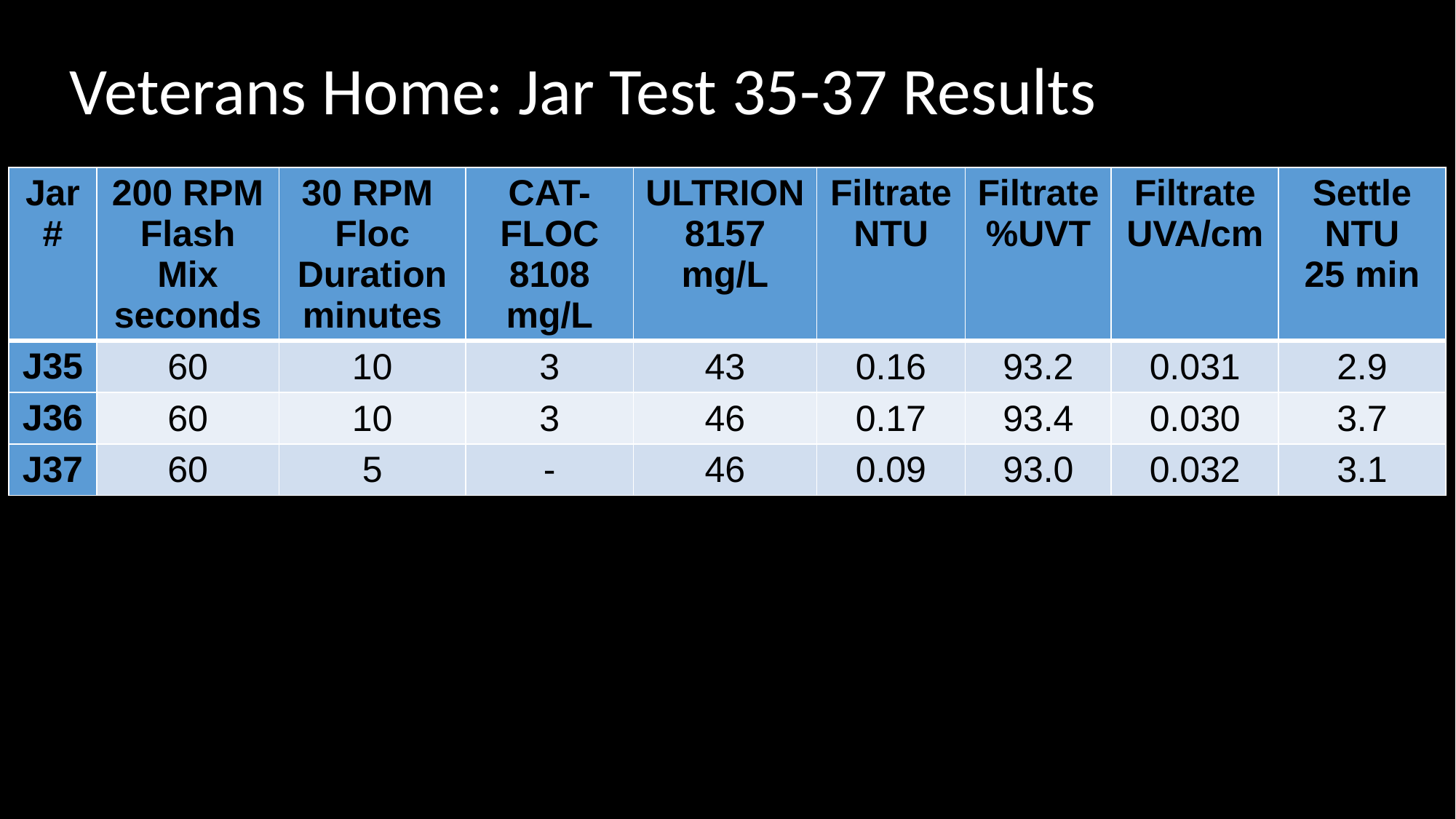

# Veterans Home: Jar Test 35-37 Results
| Jar # | 200 RPM Flash Mix seconds | 30 RPM Floc Duration minutes | CAT-FLOC 8108 mg/L | ULTRION 8157 mg/L | Filtrate NTU | Filtrate %UVT | Filtrate UVA/cm | Settle NTU 25 min |
| --- | --- | --- | --- | --- | --- | --- | --- | --- |
| J35 | 60 | 10 | 3 | 43 | 0.16 | 93.2 | 0.031 | 2.9 |
| J36 | 60 | 10 | 3 | 46 | 0.17 | 93.4 | 0.030 | 3.7 |
| J37 | 60 | 5 | - | 46 | 0.09 | 93.0 | 0.032 | 3.1 |